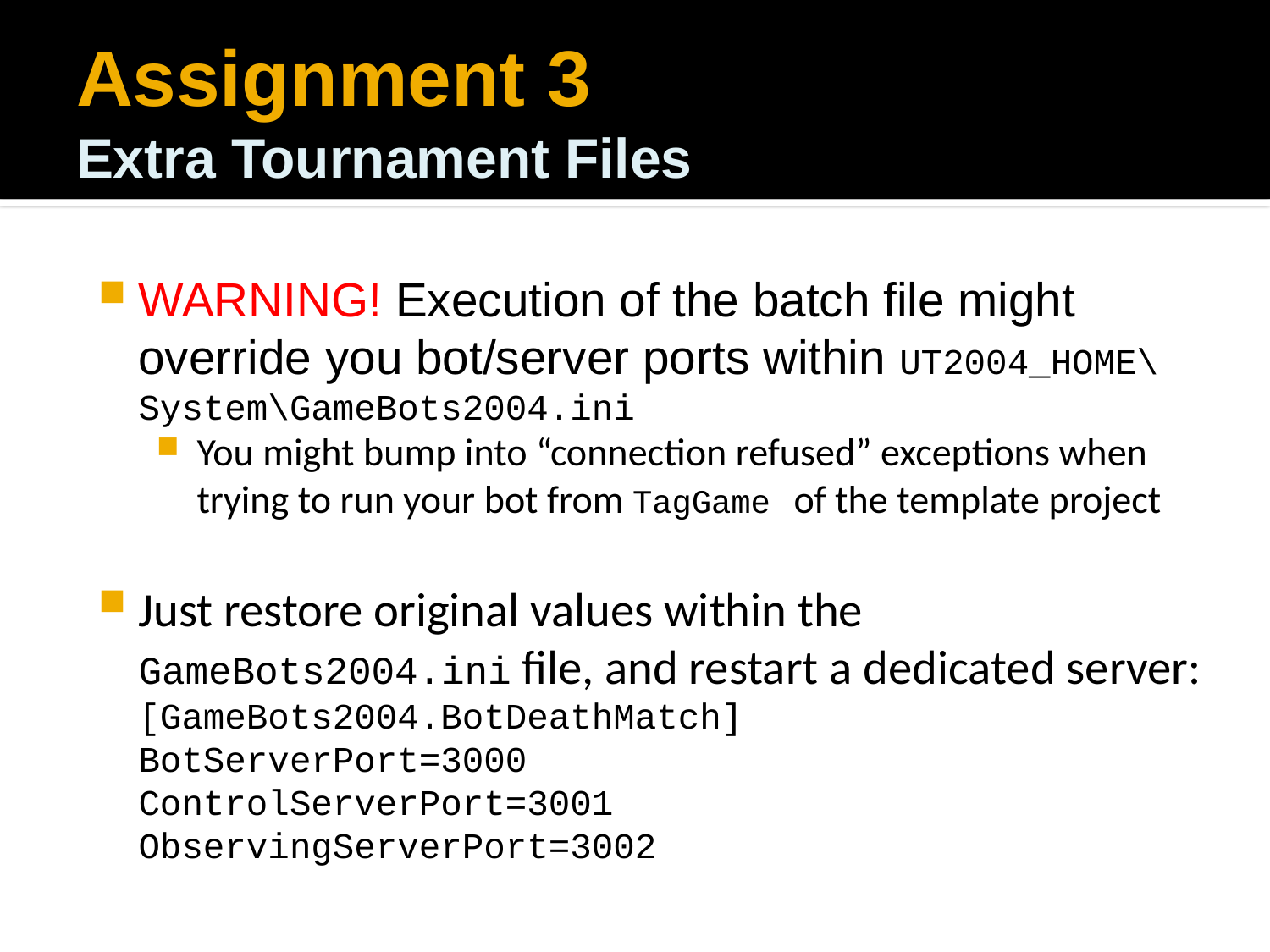

# Assignment 3 Extra Tournament Files
WARNING! Execution of the batch file might override you bot/server ports within UT2004_HOME\System\GameBots2004.ini
You might bump into “connection refused” exceptions when trying to run your bot from TagGame of the template project

Just restore original values within the GameBots2004.ini file, and restart a dedicated server:
	[GameBots2004.BotDeathMatch]
	BotServerPort=3000
	ControlServerPort=3001
	ObservingServerPort=3002